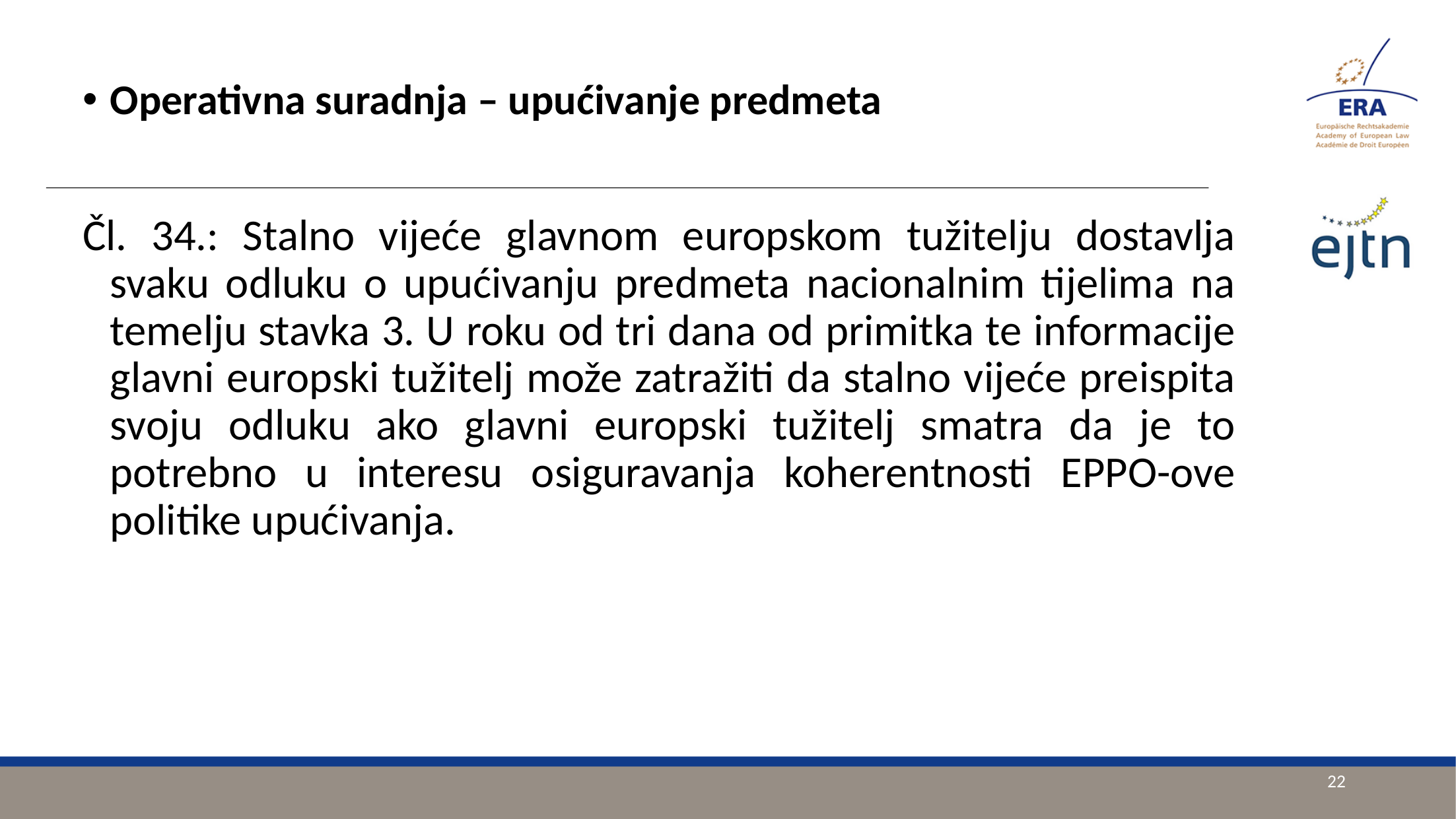

Operativna suradnja – upućivanje predmeta
Čl. 34.: Stalno vijeće glavnom europskom tužitelju dostavlja svaku odluku o upućivanju predmeta nacionalnim tijelima na temelju stavka 3. U roku od tri dana od primitka te informacije glavni europski tužitelj može zatražiti da stalno vijeće preispita svoju odluku ako glavni europski tužitelj smatra da je to potrebno u interesu osiguravanja koherentnosti EPPO-ove politike upućivanja.
22